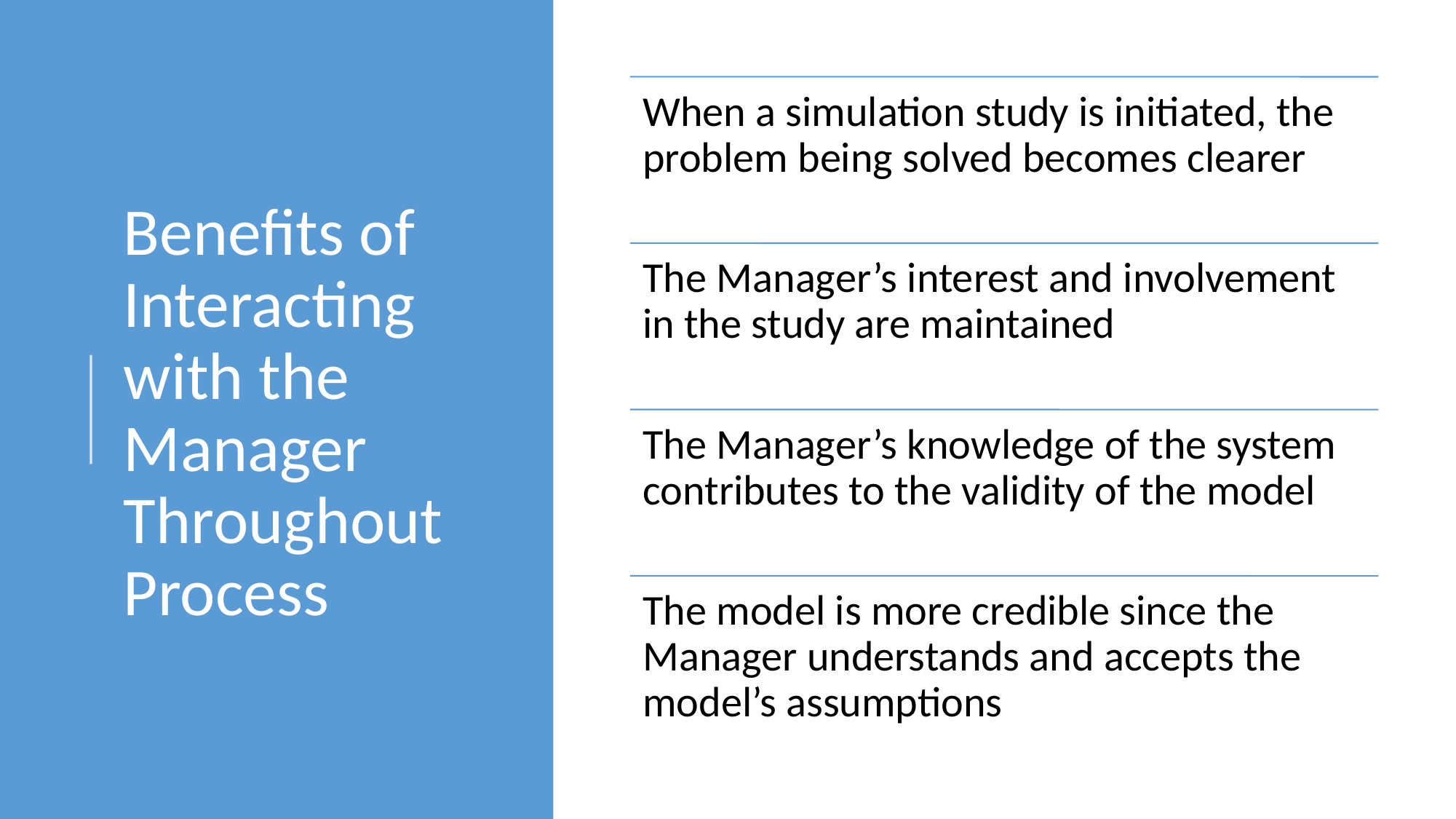

When a simulation study is initiated, the problem being solved becomes clearer
The Manager’s interest and involvement in the study are maintained
The Manager’s knowledge of the system contributes to the validity of the model
The model is more credible since the Manager understands and accepts the model’s assumptions
# Benefits of Interacting with the Manager Throughout Process